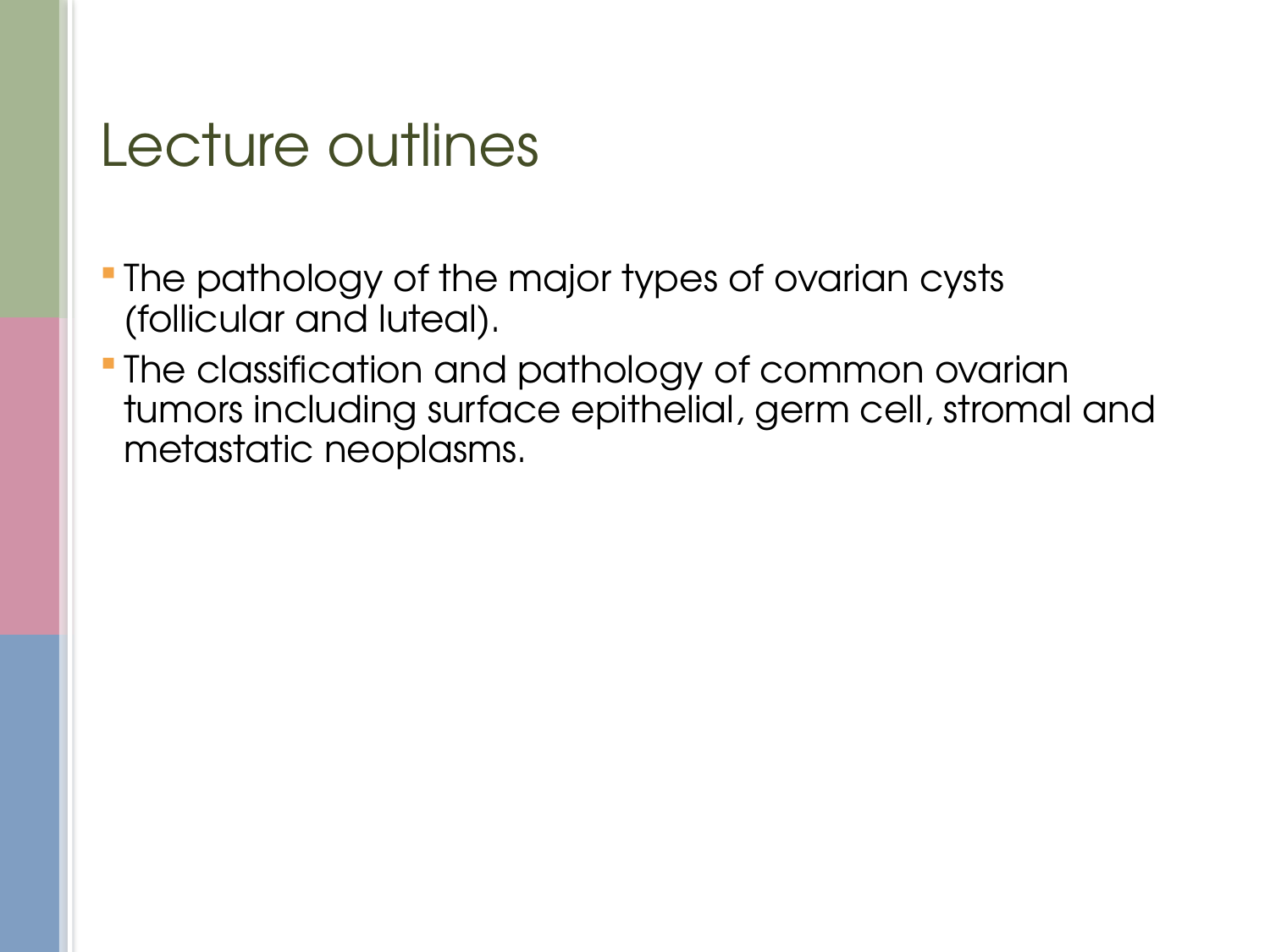

# Lecture outlines
The pathology of the major types of ovarian cysts (follicular and luteal).
The classification and pathology of common ovarian tumors including surface epithelial, germ cell, stromal and metastatic neoplasms.